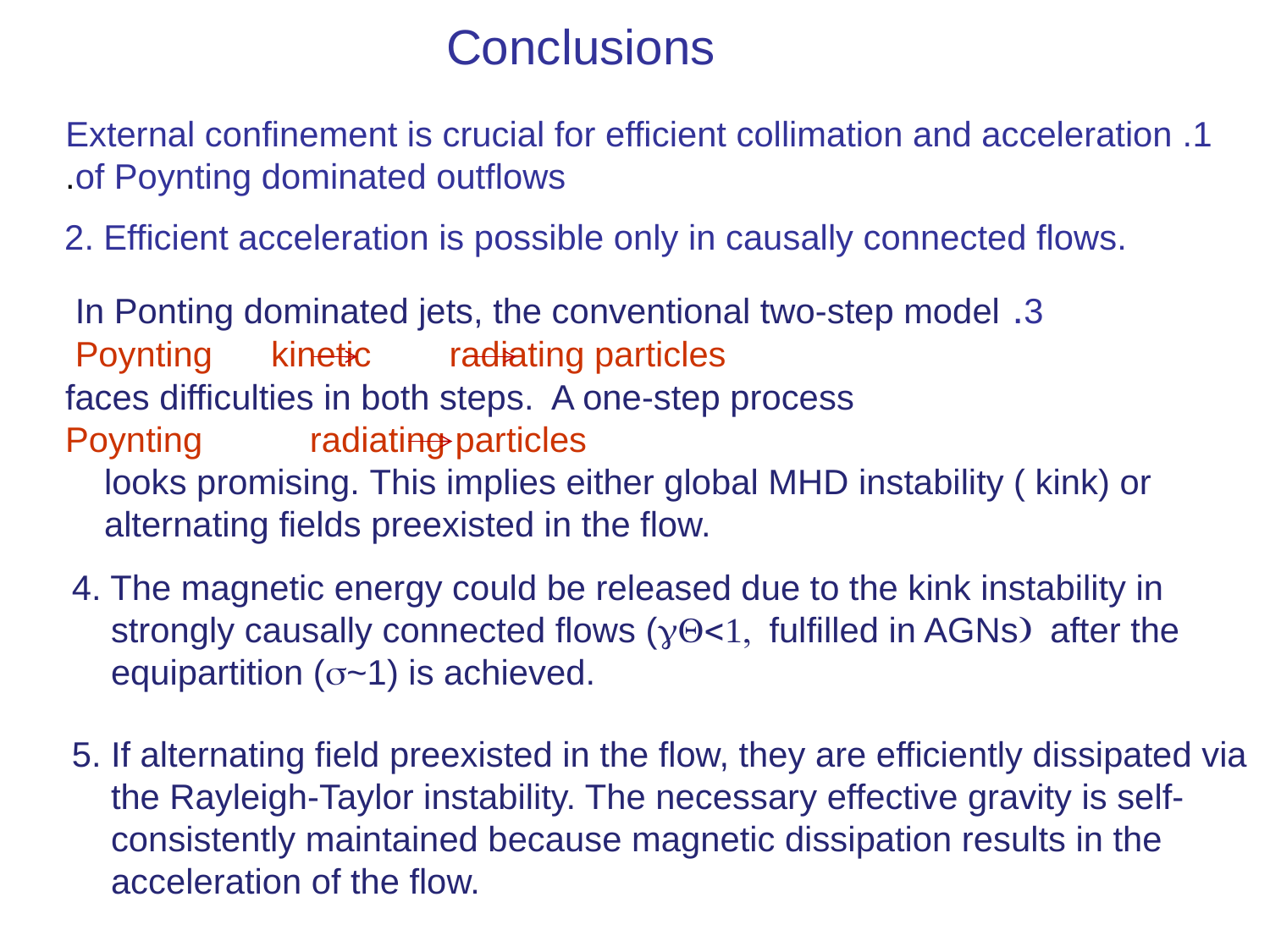

Conclusions
1. External confinement is crucial for efficient collimation and acceleration
    of Poynting dominated outflows.
 2. Efficient acceleration is possible only in causally connected flows.
3. In Ponting dominated jets, the conventional two-step model
           Poynting      kinetic        radiating particles
    faces difficulties in both steps.  A one-step process
                  Poynting           radiating particles
    looks promising. This implies either global MHD instability ( kink) or
    alternating fields preexisted in the flow.
4. The magnetic energy could be released due to the kink instability in
    strongly causally connected flows (γΘ<1, fulfilled in AGNs) after the
    equipartition (σ~1) is achieved.
5. If alternating field preexisted in the flow, they are efficiently dissipated via
    the Rayleigh-Taylor instability. The necessary effective gravity is self-
    consistently maintained because magnetic dissipation results in the
    acceleration of the flow.